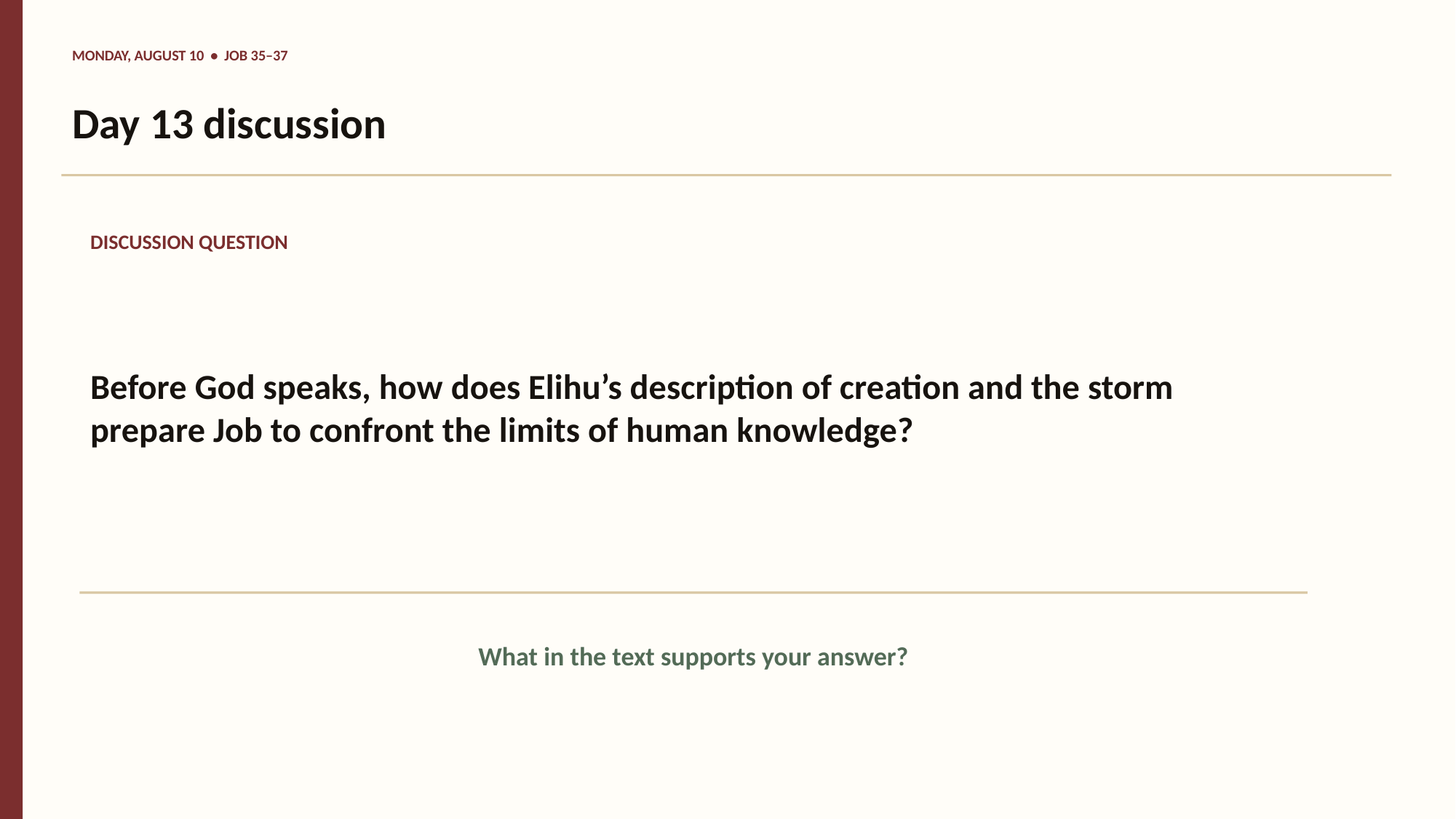

MONDAY, AUGUST 10  •  JOB 35–37
Day 13 discussion

DISCUSSION QUESTION
Before God speaks, how does Elihu’s description of creation and the storm prepare Job to confront the limits of human knowledge?

What in the text supports your answer?